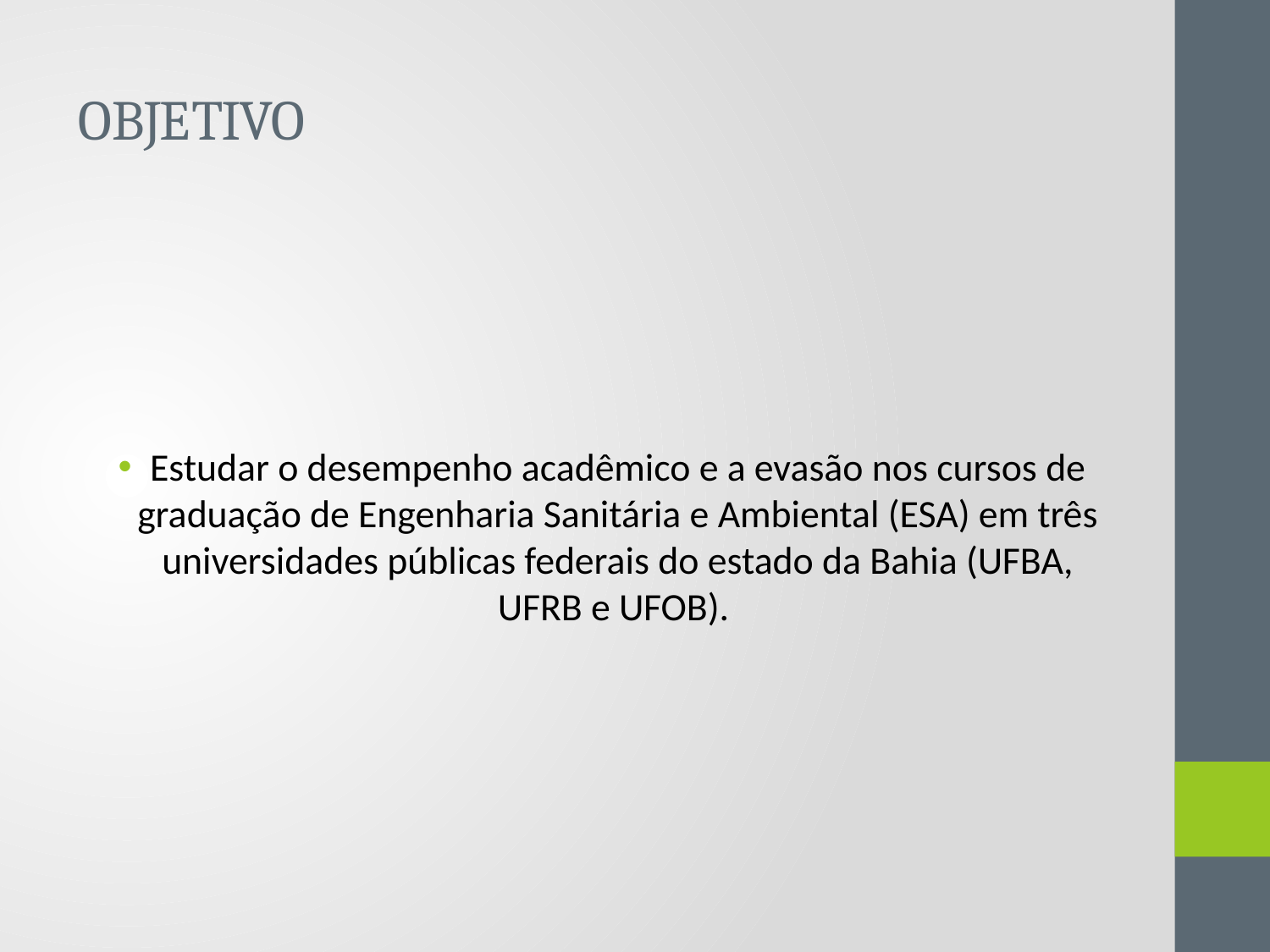

# OBJETIVO
Estudar o desempenho acadêmico e a evasão nos cursos de graduação de Engenharia Sanitária e Ambiental (ESA) em três universidades públicas federais do estado da Bahia (UFBA, UFRB e UFOB).